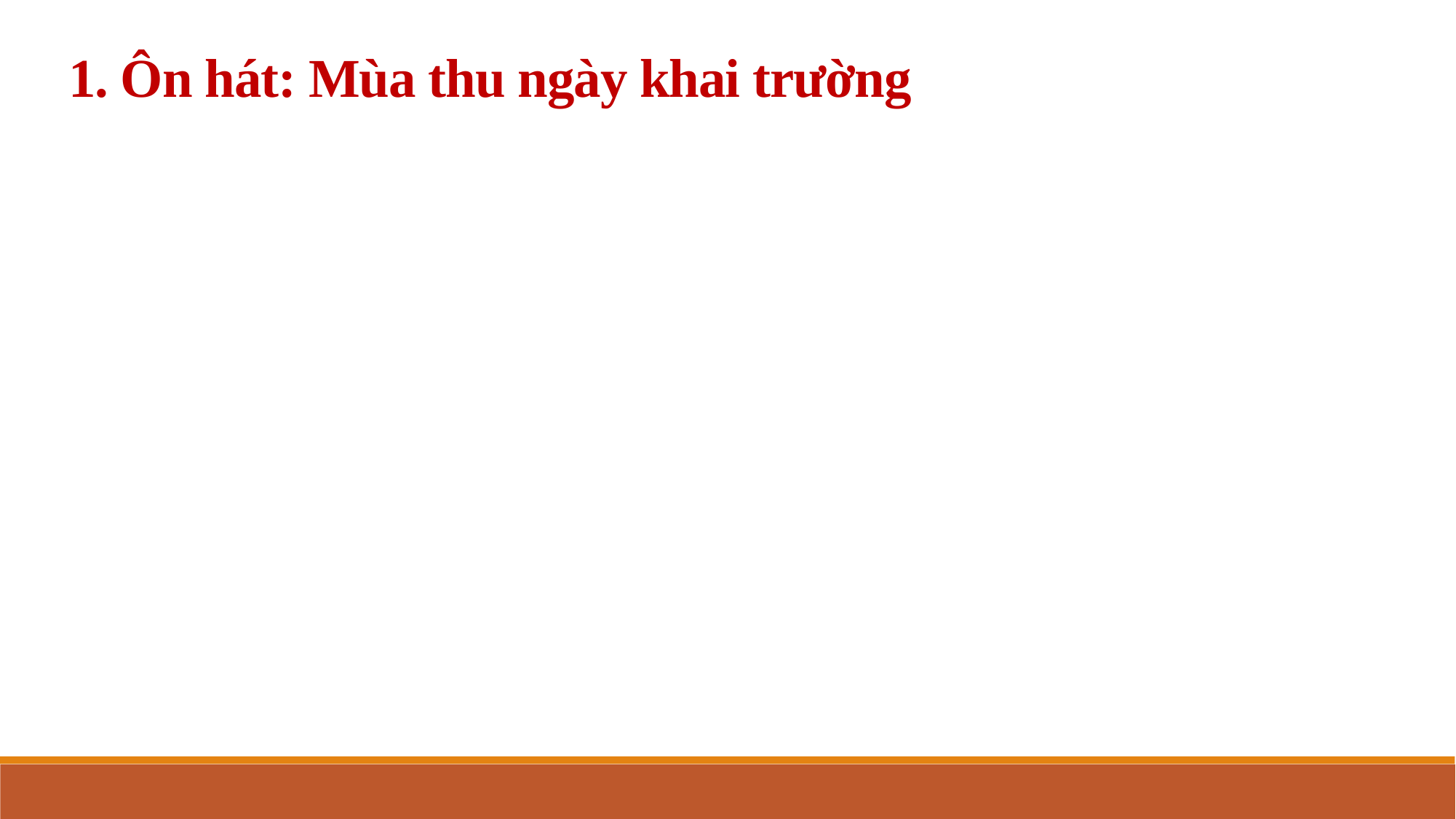

1. Ôn hát: Mùa thu ngày khai trường